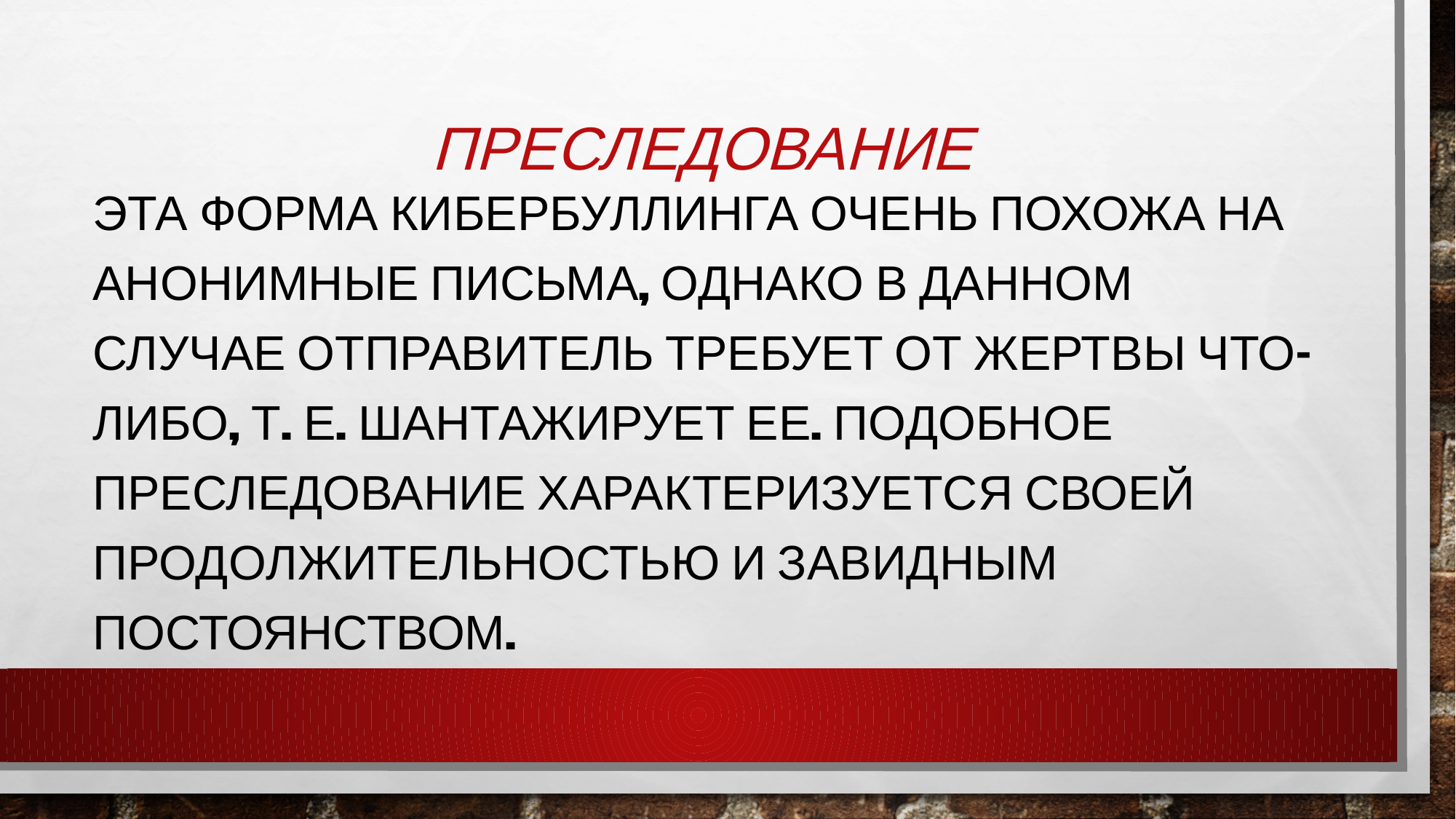

# Преследование
Эта форма кибербуллинга очень похожа на анонимные письма, однако в данном случае отправитель требует от жертвы что-либо, т. е. шантажирует ее. Подобное преследование характеризуется своей продолжительностью и завидным постоянством.